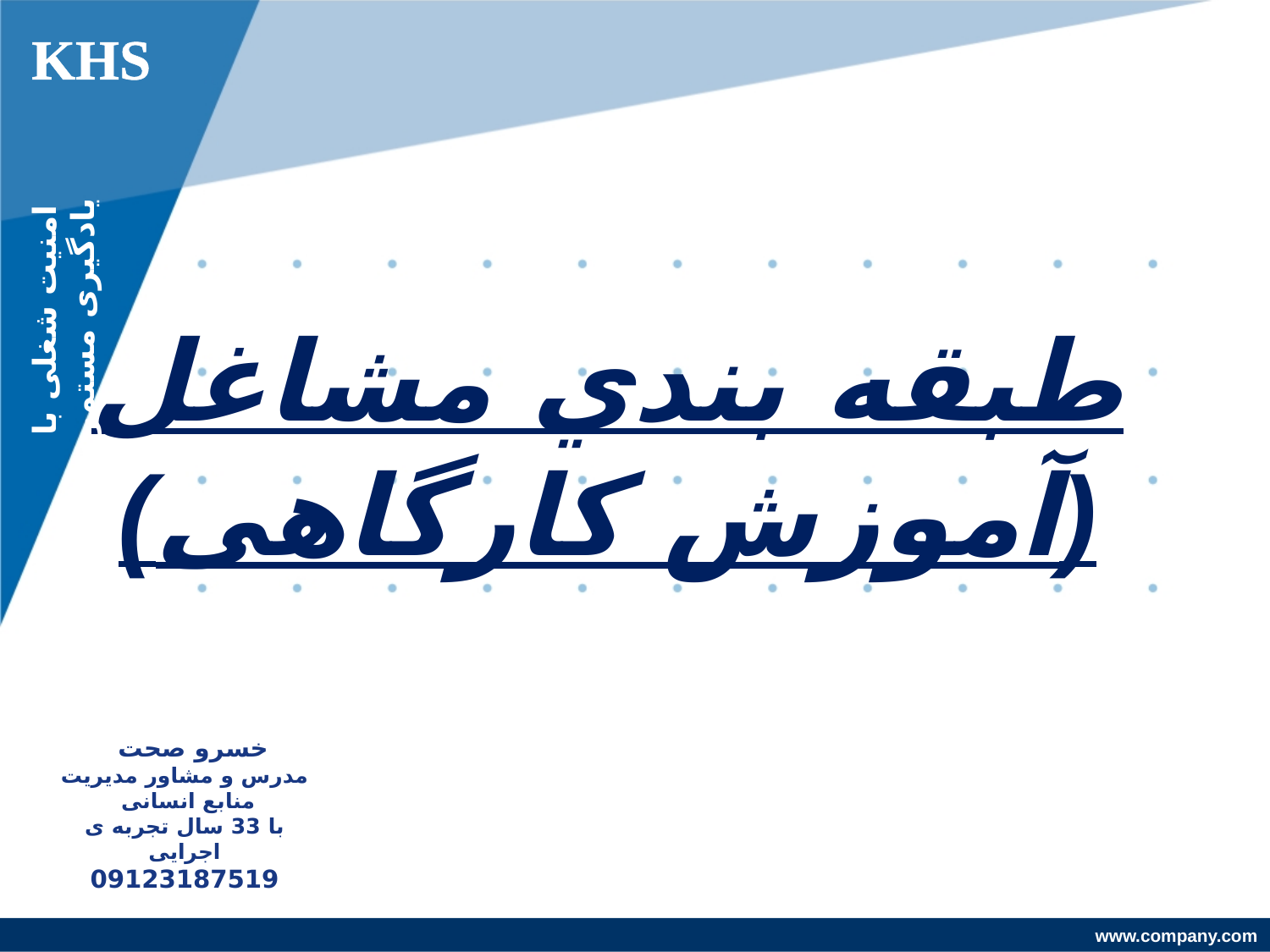

KHS
امنیت شغلی با یادگیری مستمر
طبقه بندي مشاغل
(آموزش کارگاهی)
 دکترخسرو صحت
09123187519
           1393
خسرو صحت
مدرس و مشاور مدیریت منابع انسانی
با 33 سال تجربه ی اجرایی
09123187519